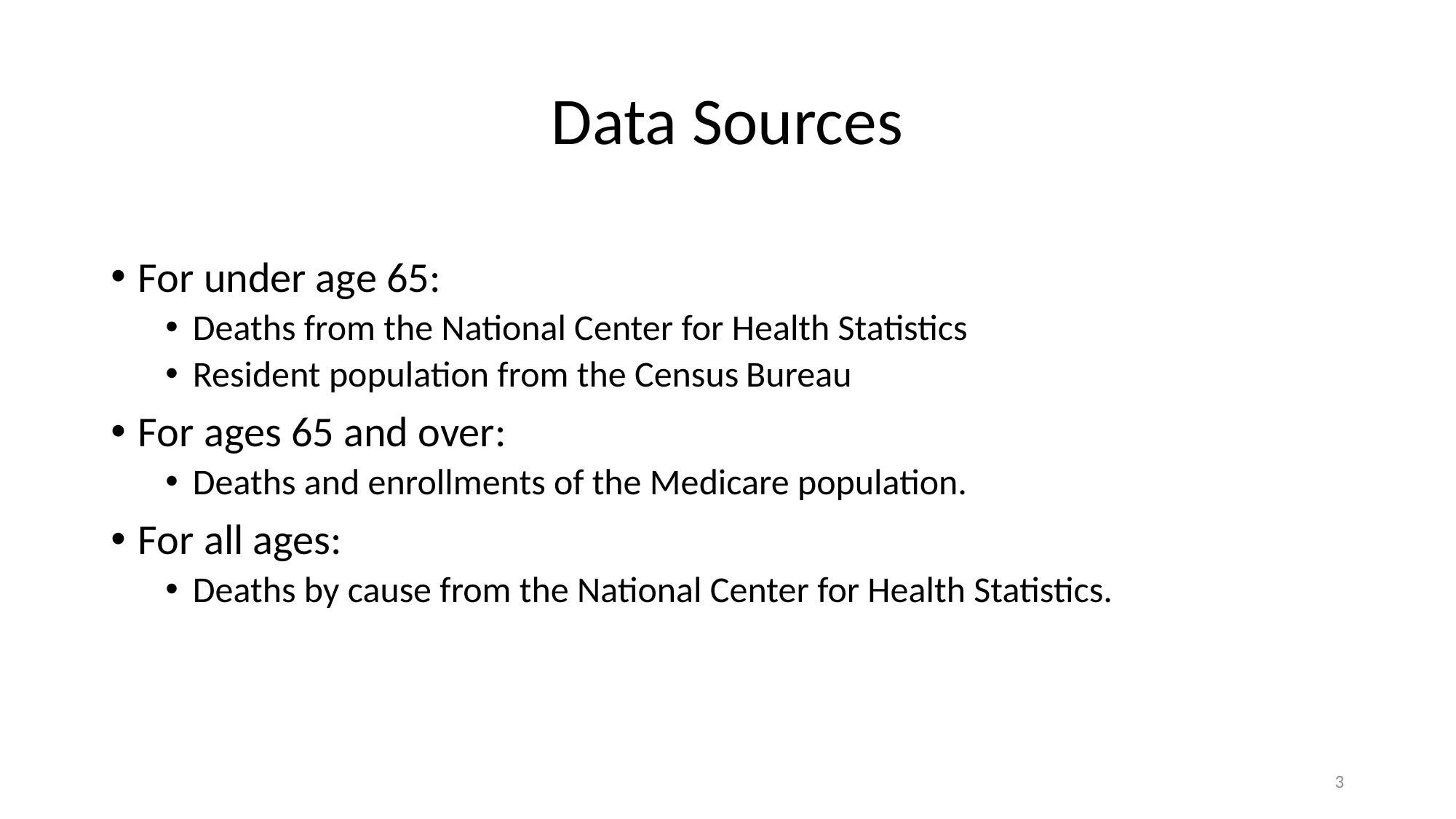

# Data Sources
For under age 65:
Deaths from the National Center for Health Statistics
Resident population from the Census Bureau
For ages 65 and over:
Deaths and enrollments of the Medicare population.
For all ages:
Deaths by cause from the National Center for Health Statistics.
3